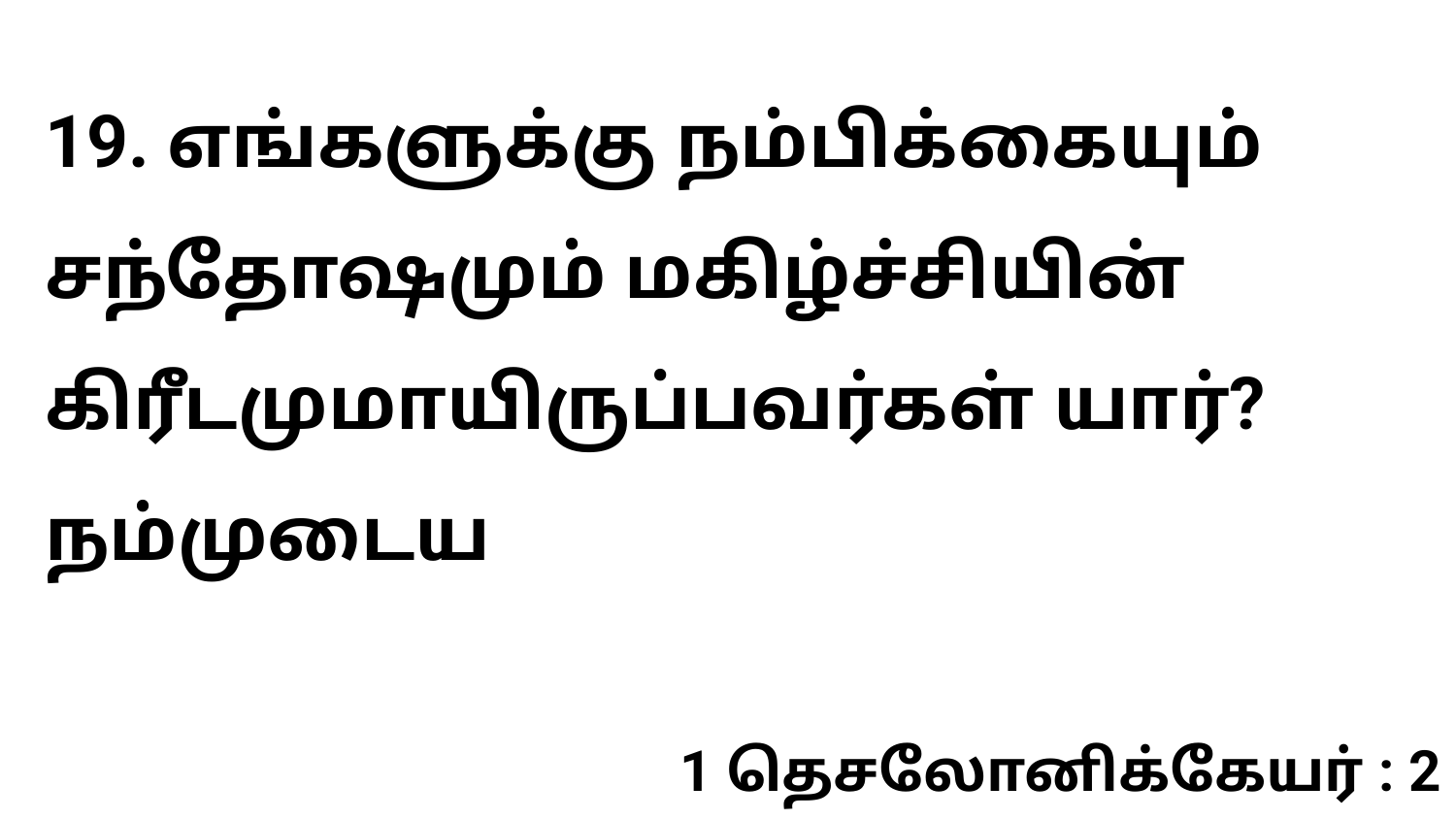

19. எங்களுக்கு நம்பிக்கையும் சந்தோஷமும் மகிழ்ச்சியின் கிரீடமுமாயிருப்பவர்கள் யார்? நம்முடைய
1 தெசலோனிக்கேயர் : 2